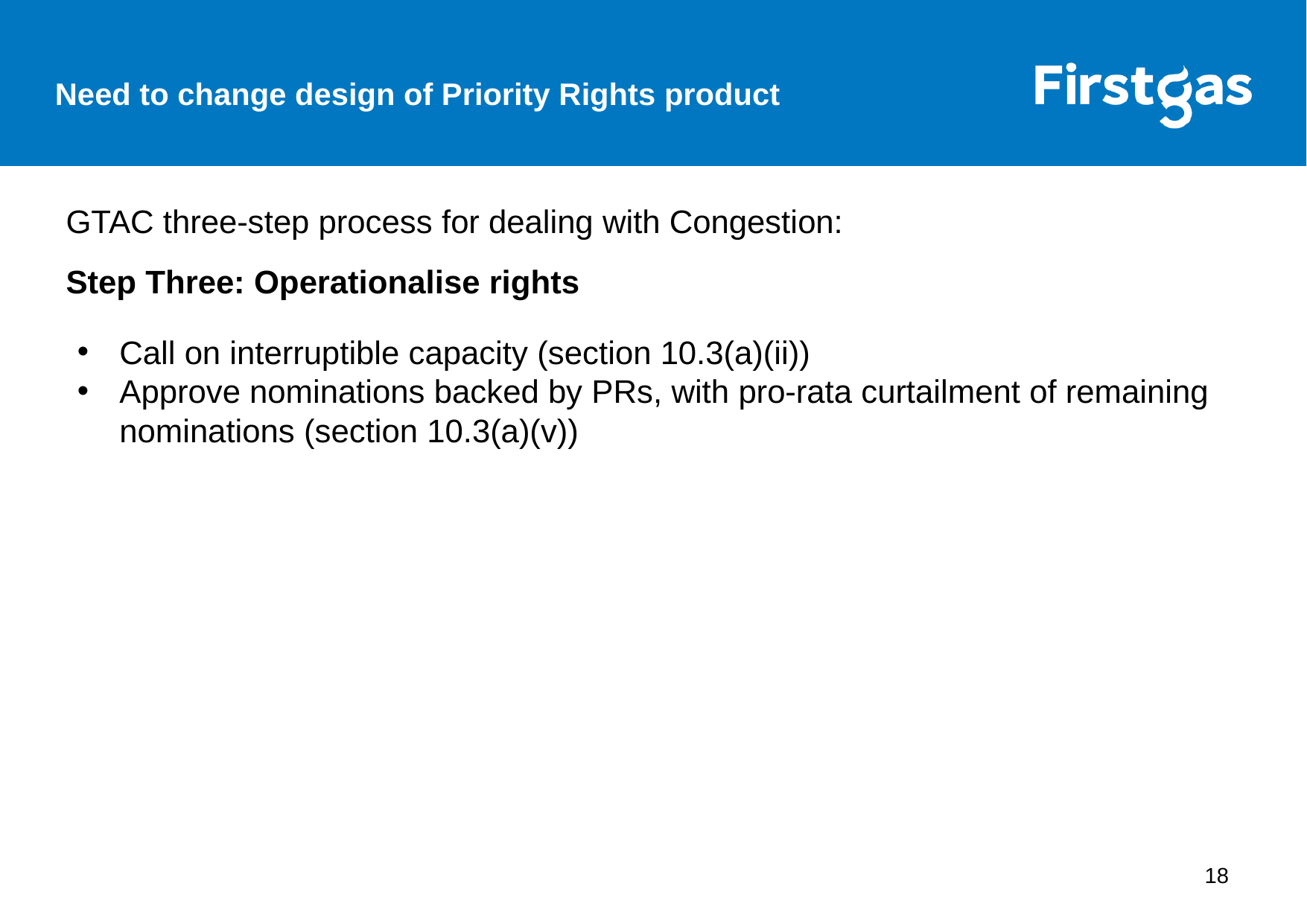

Need to change design of Priority Rights product
GTAC three-step process for dealing with Congestion:
Step Three: Operationalise rights
Call on interruptible capacity (section 10.3(a)(ii))
Approve nominations backed by PRs, with pro-rata curtailment of remaining nominations (section 10.3(a)(v))
18